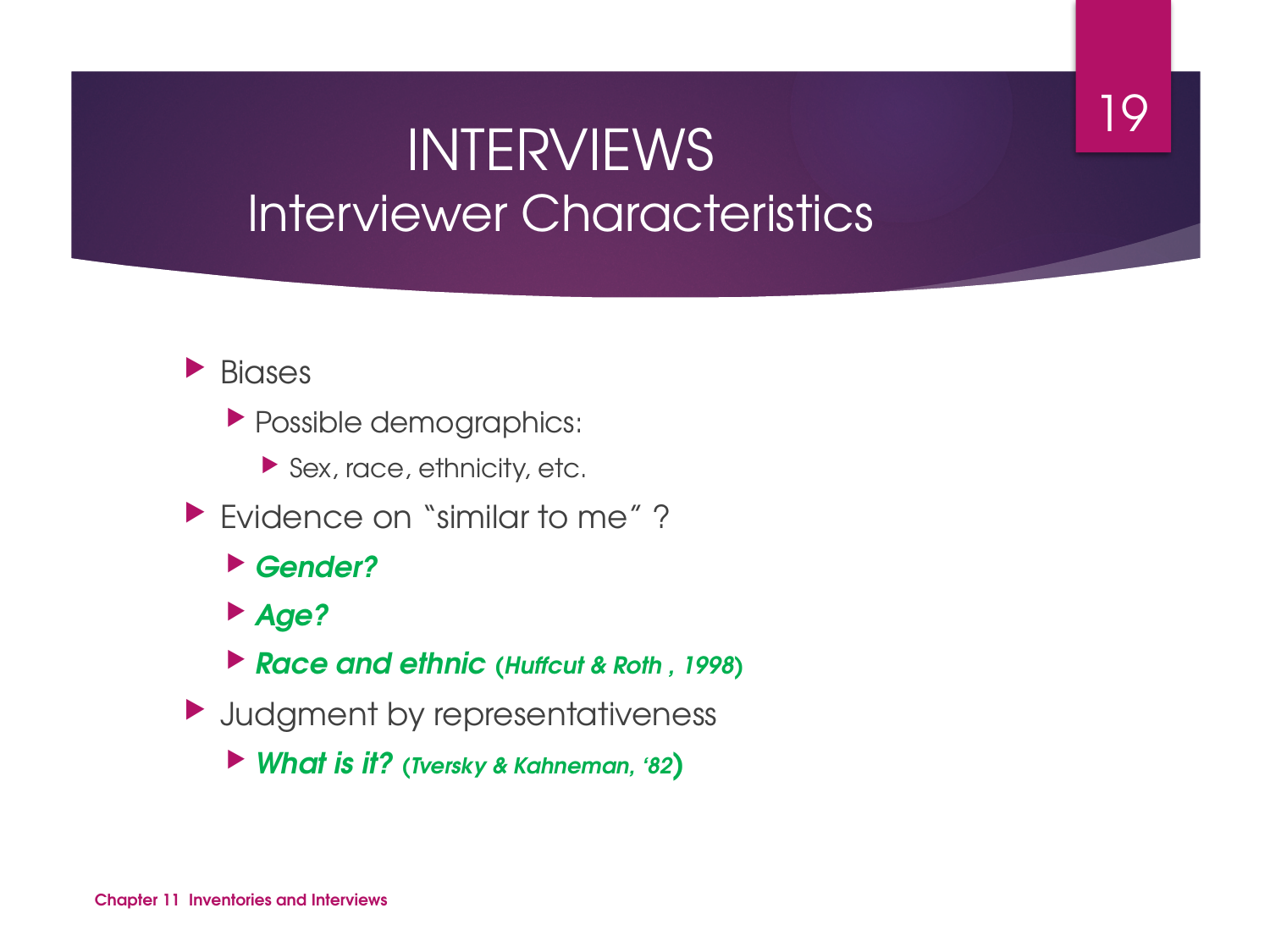

19
# INTERVIEWS Interviewer Characteristics
Biases
Possible demographics:
Sex, race, ethnicity, etc.
Evidence on “similar to me” ?
Gender?
Age?
Race and ethnic (Huffcut & Roth , 1998)
Judgment by representativeness
What is it? (Tversky & Kahneman, ‘82)

Chapter 11  Inventories and Interviews